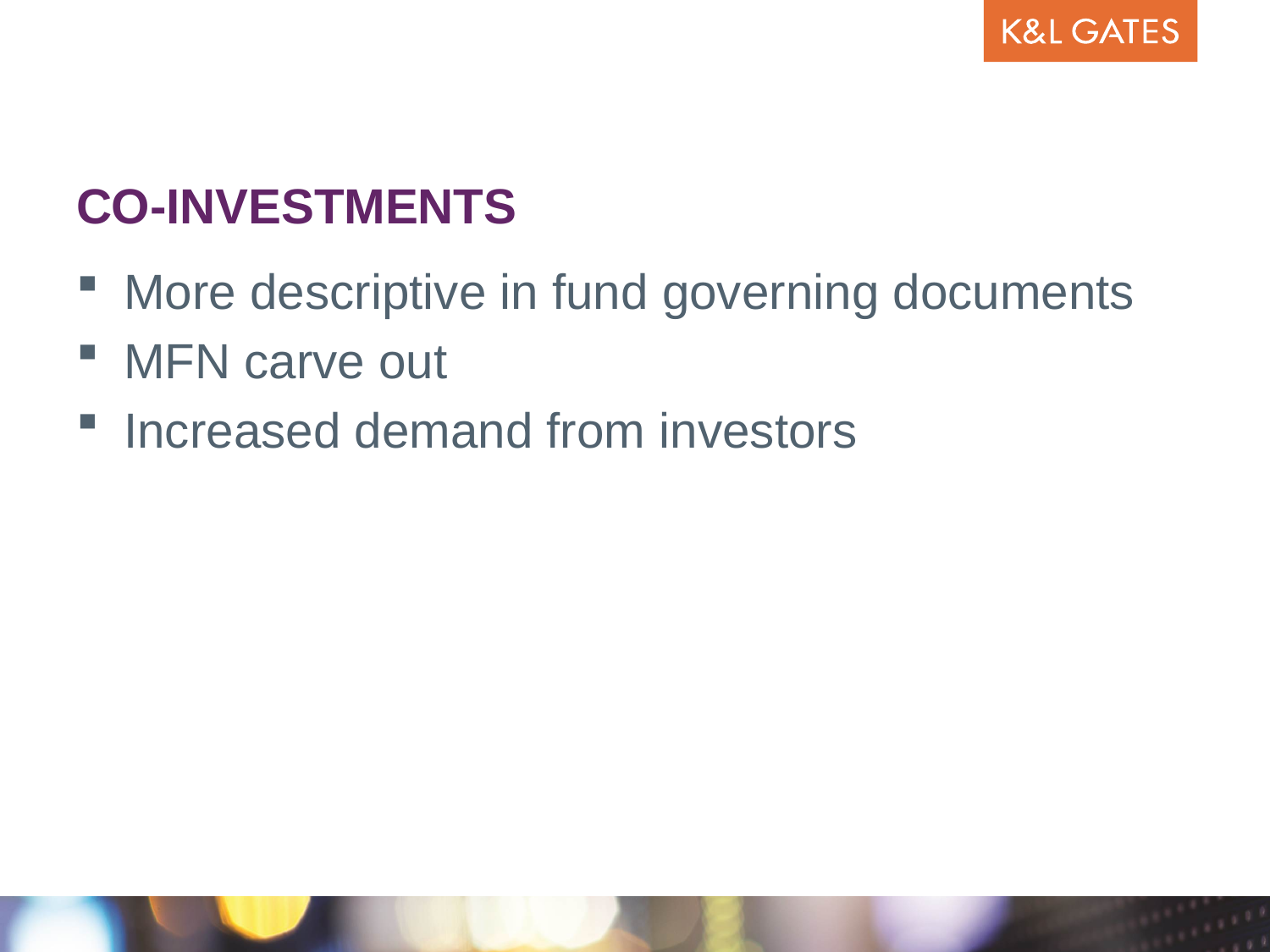

# Co-Investments
More descriptive in fund governing documents
MFN carve out
Increased demand from investors